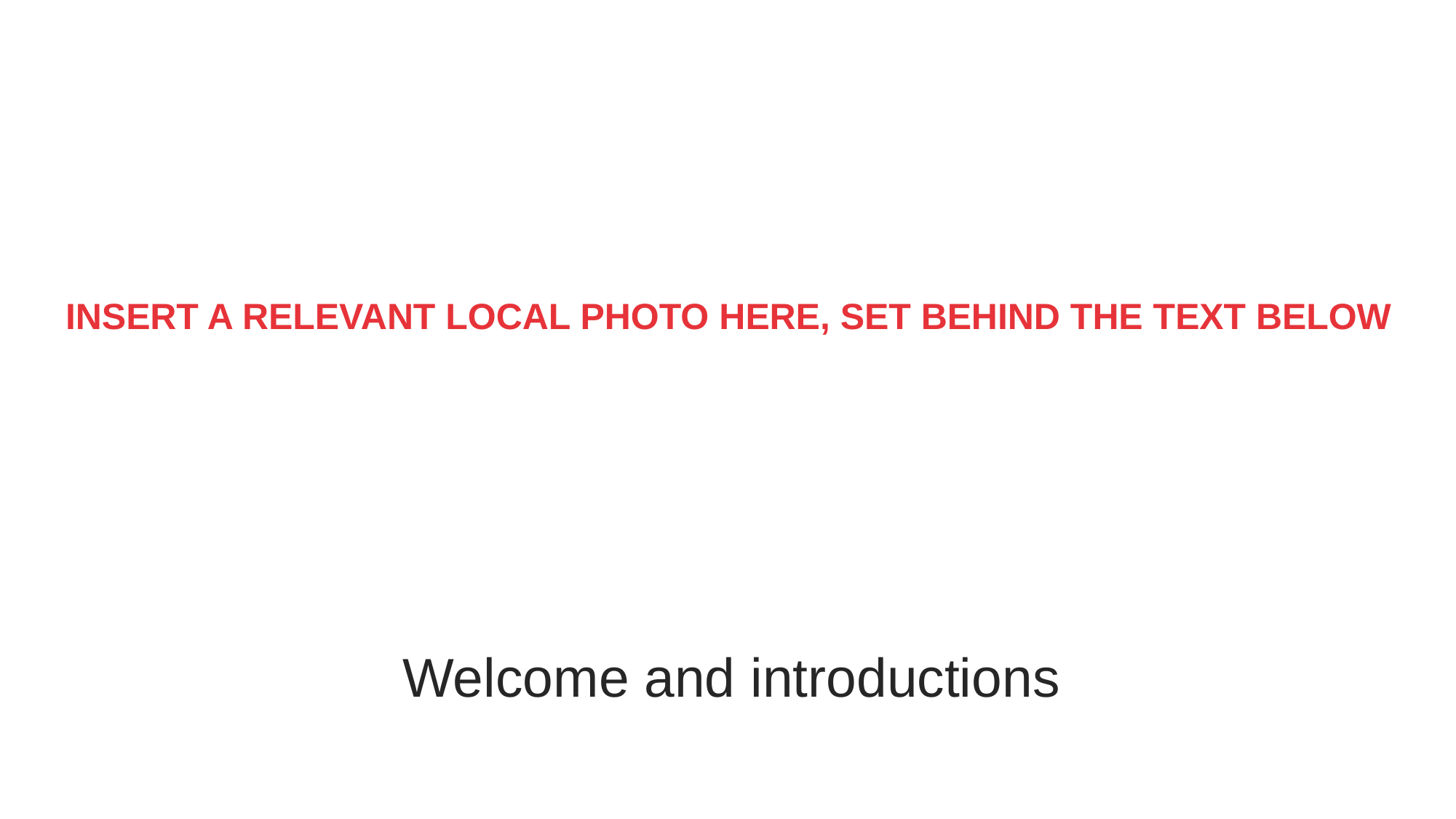

INSERT A RELEVANT LOCAL PHOTO HERE, SET BEHIND THE TEXT BELOW
# Welcome and introductions